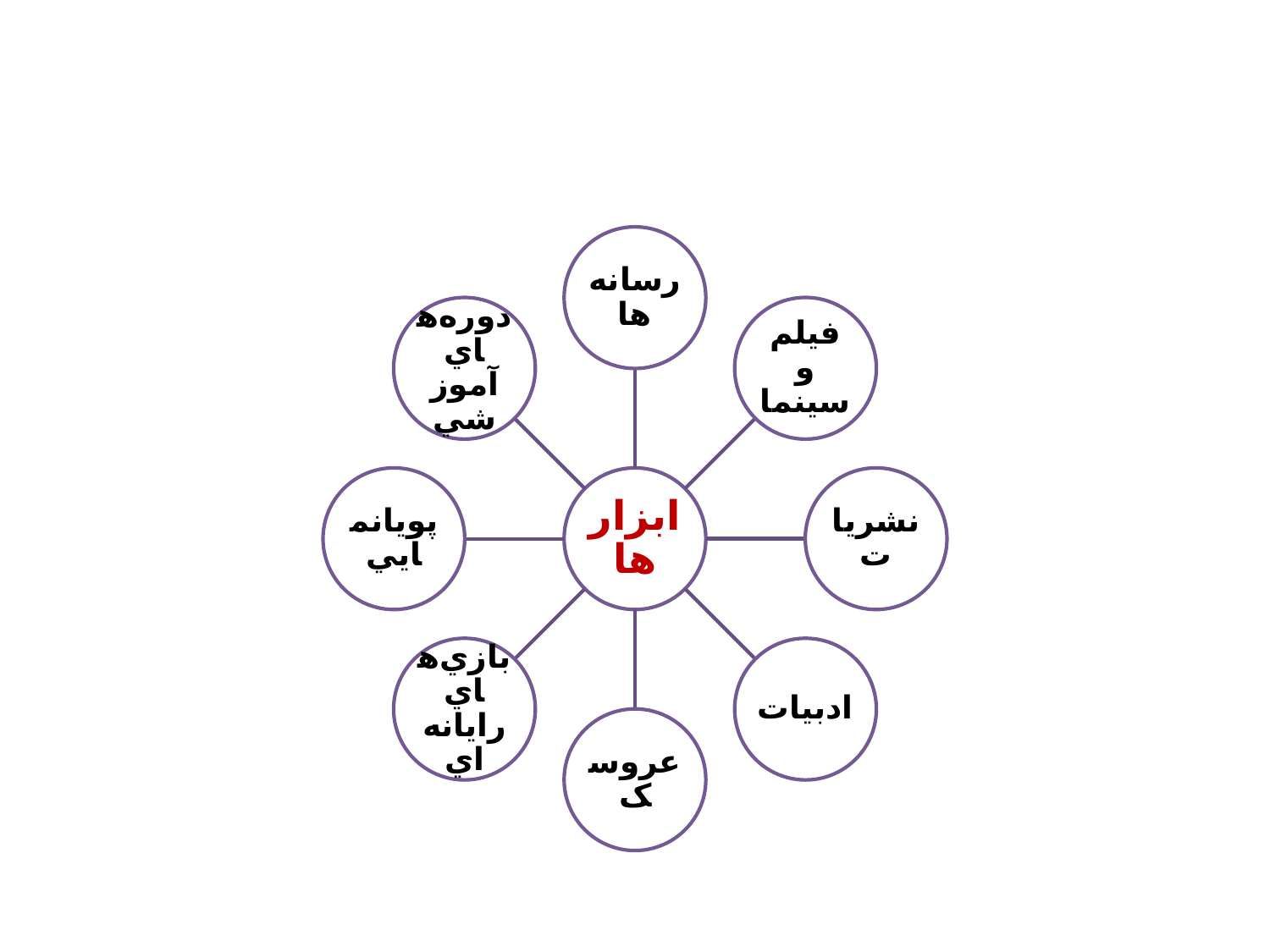

#
ابزارها

رسانه‌ها

فيلم و سينما

نشريات

ادبيات

عروسک

بازي‌هاي رايانه اي

پويانمايي

دوره‌هاي آموزشي